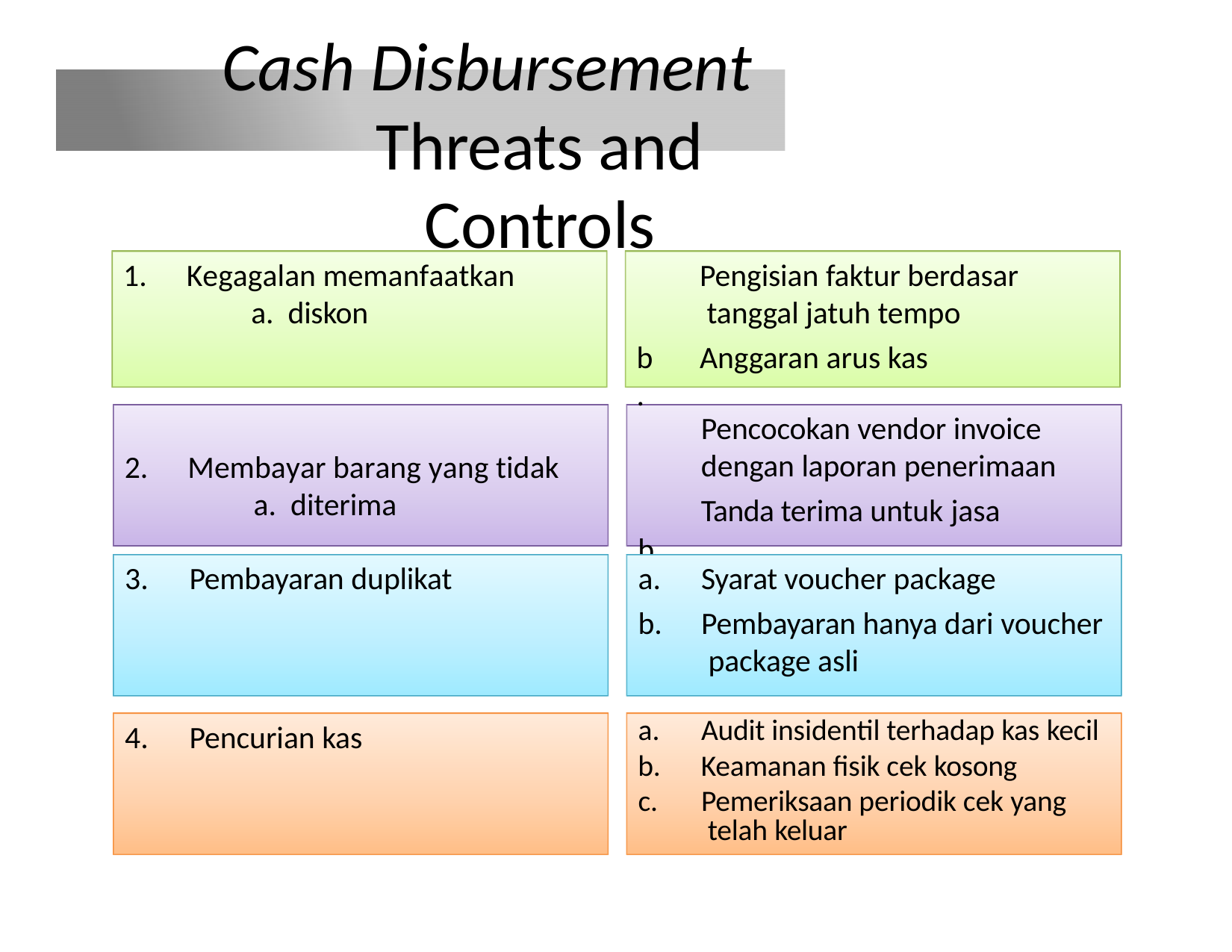

# Cash Disbursement
Threats and Controls

Kegagalan memanfaatkan	a.  diskon
b.

Membayar barang yang tidak	a.  diterima
b.
Pengisian faktur berdasar  tanggal jatuh tempo
Anggaran arus kas

Pencocokan vendor invoice  dengan laporan penerimaan
Tanda terima untuk jasa
Syarat voucher package
Pembayaran hanya dari voucher  package asli

3.	Pembayaran duplikat
Audit insidentil terhadap kas kecil
Keamanan fisik cek kosong
Pemeriksaan periodik cek yang  telah keluar

4.	Pencurian kas